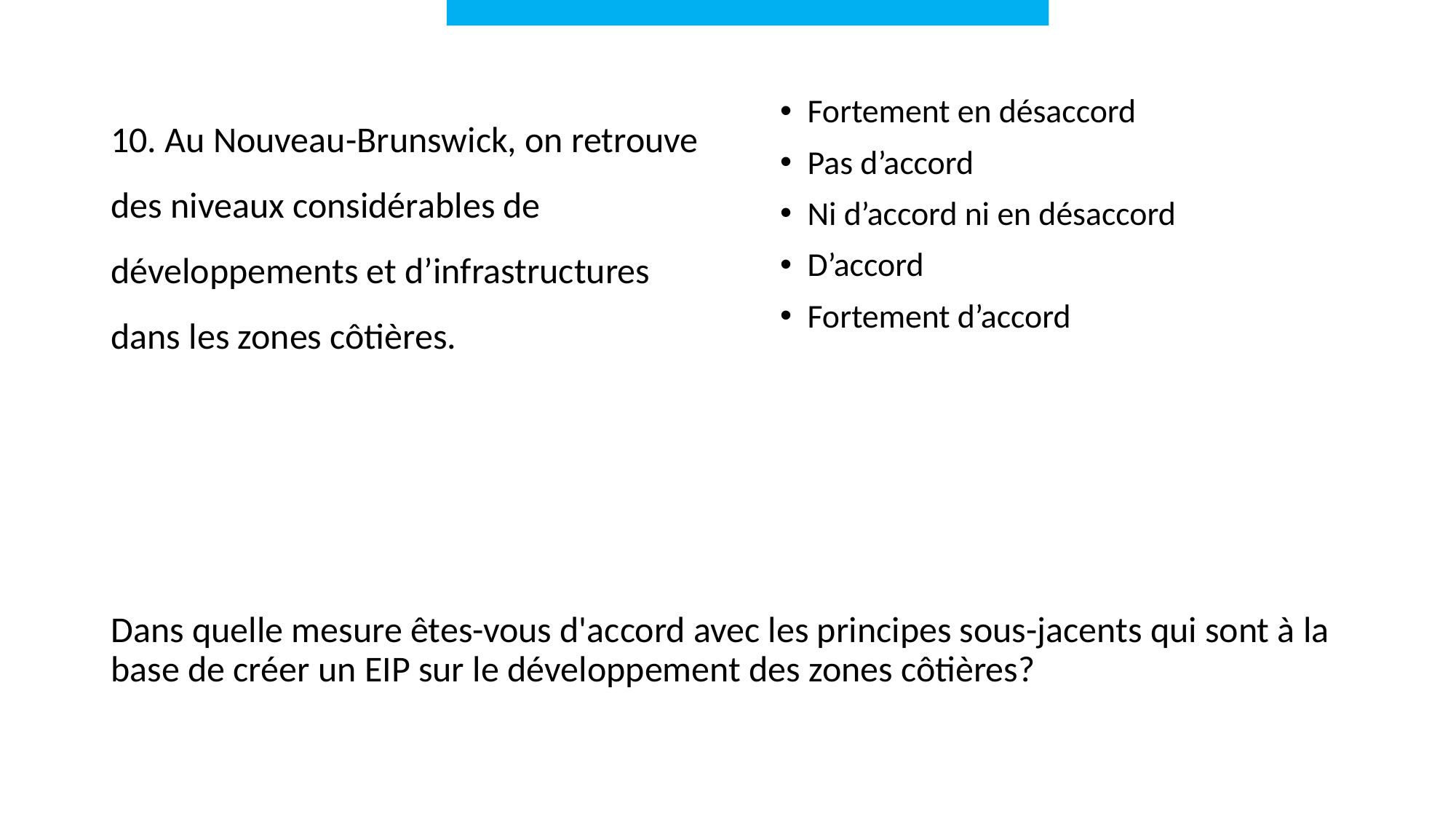

10. Au Nouveau-Brunswick, on retrouve des niveaux considérables de développements et d’infrastructures dans les zones côtières.
Fortement en désaccord
Pas d’accord
Ni d’accord ni en désaccord
D’accord
Fortement d’accord

# Dans quelle mesure êtes-vous d'accord avec les principes sous-jacents qui sont à la base de créer un EIP sur le développement des zones côtières?